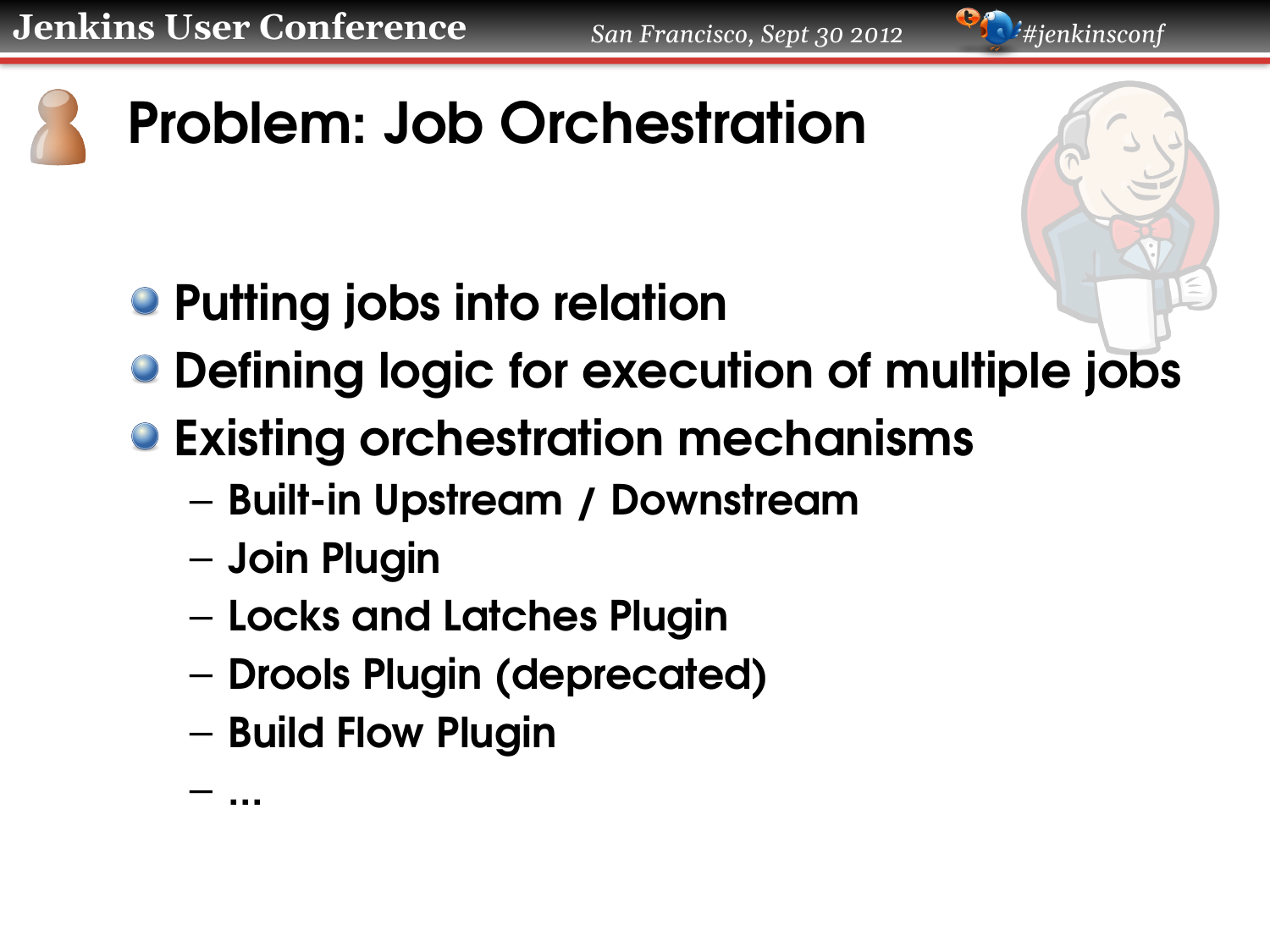

# Problem: Job Orchestration

Putting jobs into relation
Defining logic for execution of multiple jobs
Existing orchestration mechanisms
Built-in Upstream / Downstream
Join Plugin
Locks and Latches Plugin
Drools Plugin (deprecated)
Build Flow Plugin
...